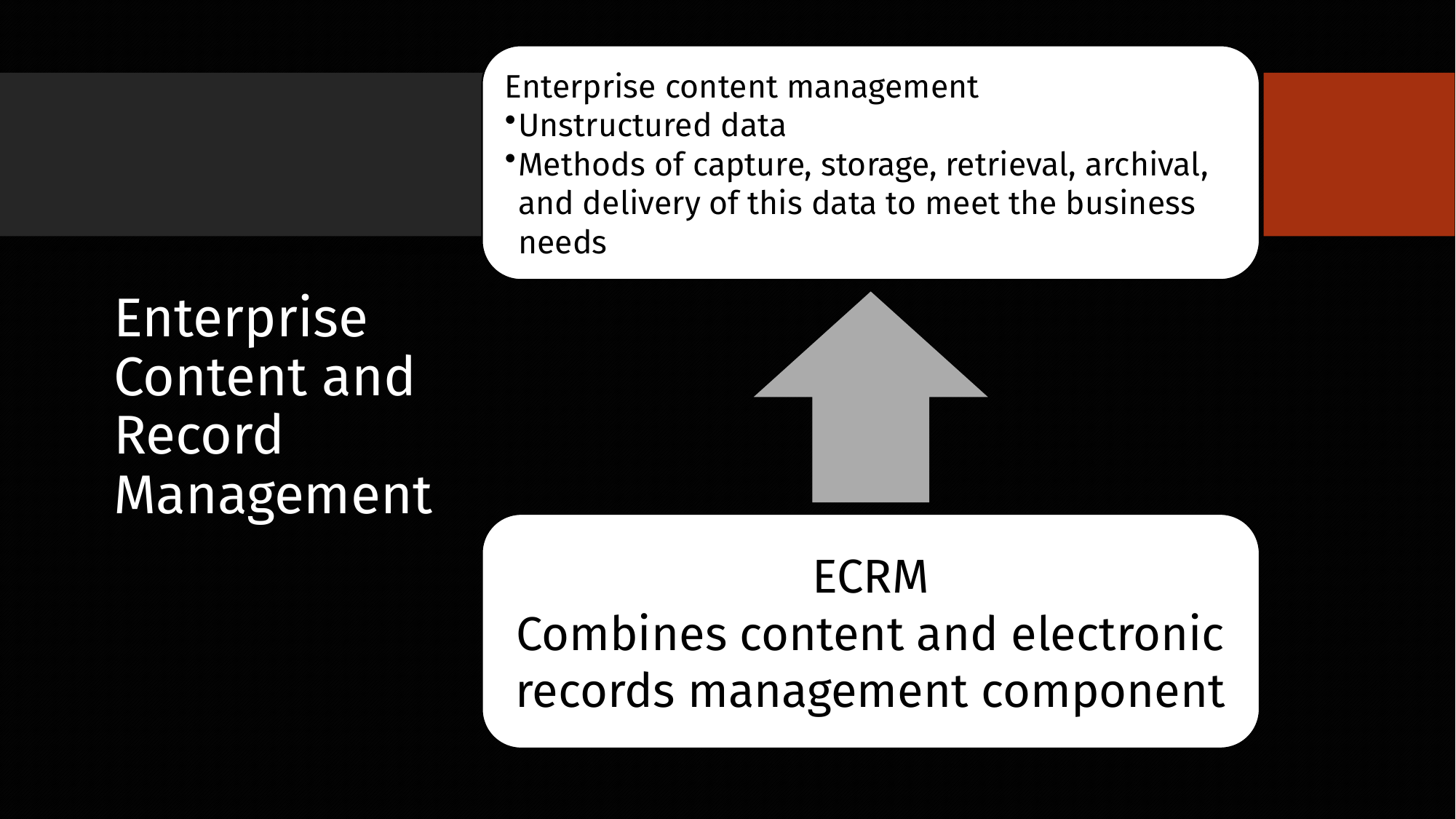

Enterprise content management
Unstructured data
ECRM
Combines content and electronic records management component
Methods of capture, storage, retrieval, archival, and delivery of this data to meet the business needs
# Enterprise Content and Record Management